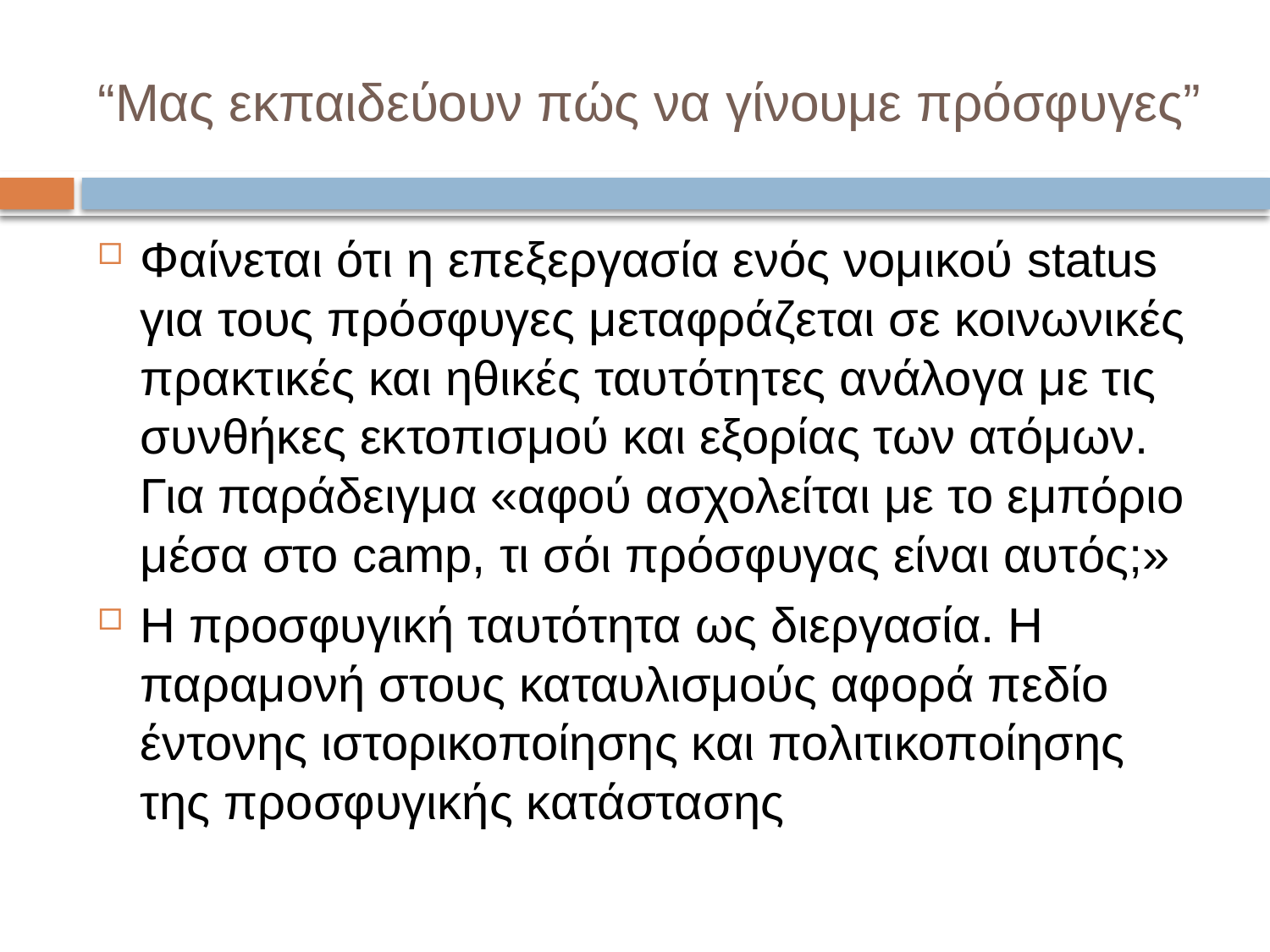

# “Μας εκπαιδεύουν πώς να γίνουμε πρόσφυγες”
Φαίνεται ότι η επεξεργασία ενός νομικού status για τους πρόσφυγες μεταφράζεται σε κοινωνικές πρακτικές και ηθικές ταυτότητες ανάλογα με τις συνθήκες εκτοπισμού και εξορίας των ατόμων. Για παράδειγμα «αφού ασχολείται με το εμπόριο μέσα στο camp, τι σόι πρόσφυγας είναι αυτός;»
Η προσφυγική ταυτότητα ως διεργασία. Η παραμονή στους καταυλισμούς αφορά πεδίο έντονης ιστορικοποίησης και πολιτικοποίησης  της προσφυγικής κατάστασης